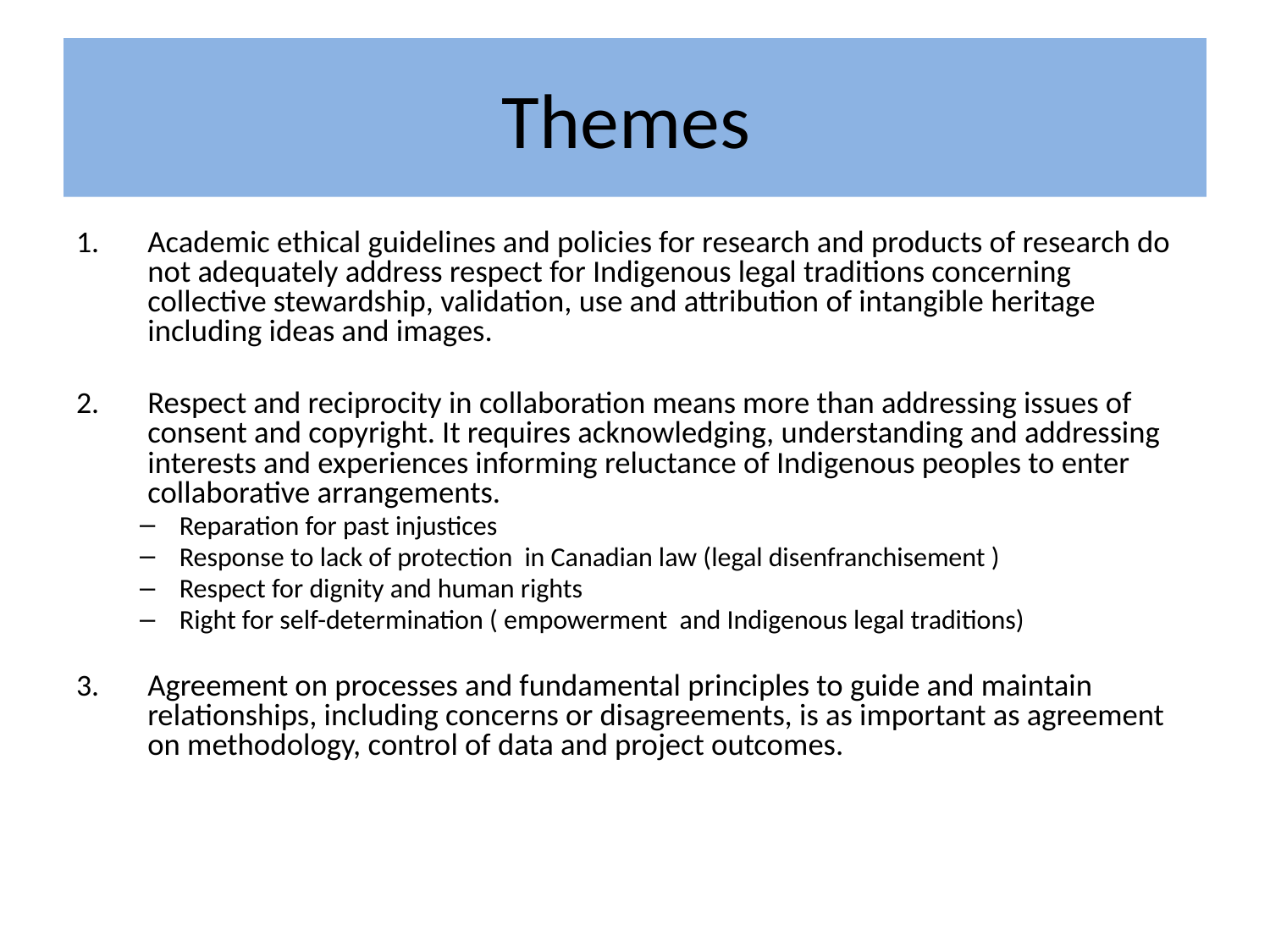

# Themes
Academic ethical guidelines and policies for research and products of research do not adequately address respect for Indigenous legal traditions concerning collective stewardship, validation, use and attribution of intangible heritage including ideas and images.

Respect and reciprocity in collaboration means more than addressing issues of consent and copyright. It requires acknowledging, understanding and addressing interests and experiences informing reluctance of Indigenous peoples to enter collaborative arrangements.
Reparation for past injustices
Response to lack of protection  in Canadian law (legal disenfranchisement )
Respect for dignity and human rights
Right for self-determination ( empowerment  and Indigenous legal traditions)

Agreement on processes and fundamental principles to guide and maintain relationships, including concerns or disagreements, is as important as agreement on methodology, control of data and project outcomes.